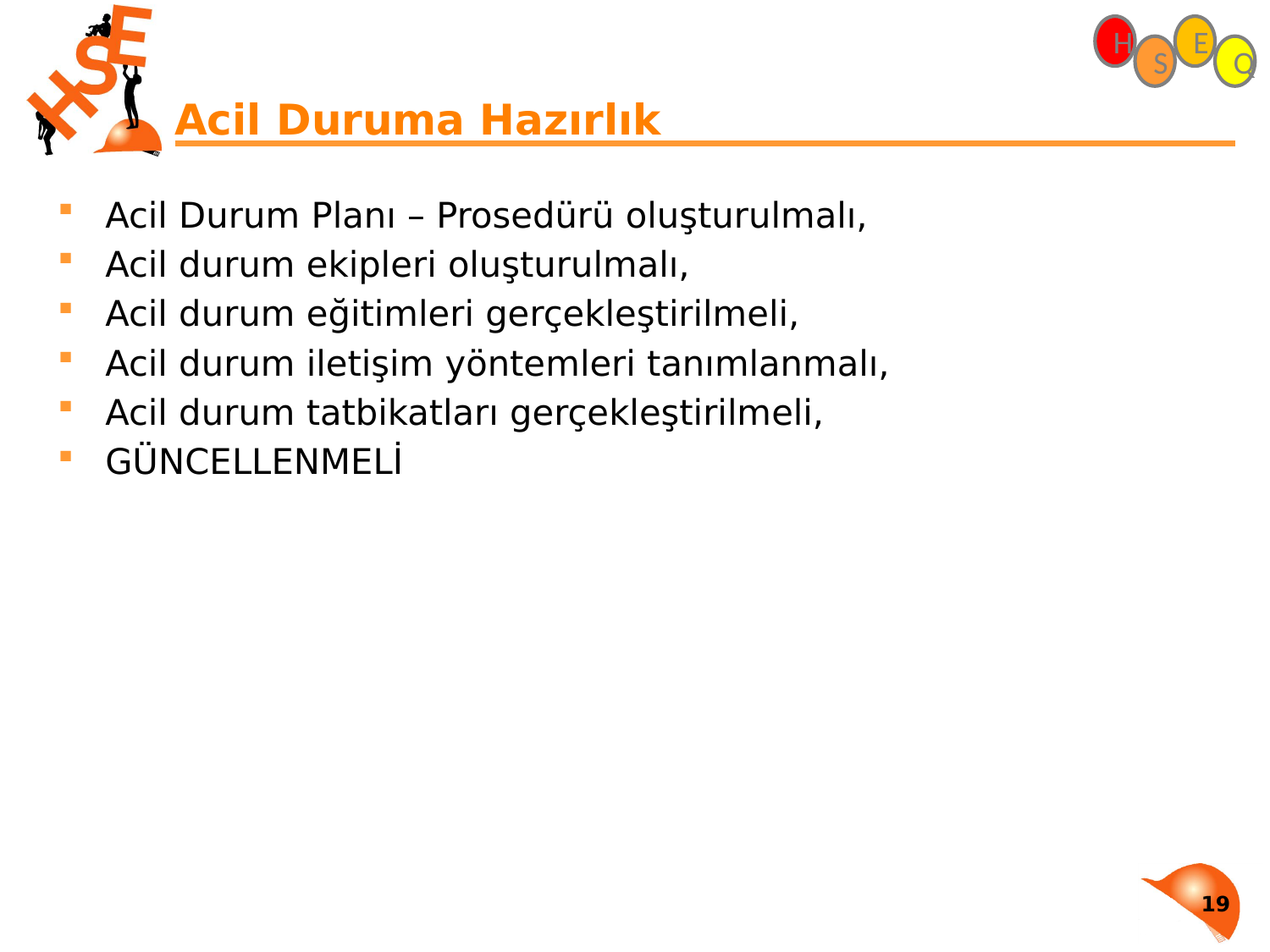

# Acil Duruma Hazırlık
Acil Durum Planı – Prosedürü oluşturulmalı,
Acil durum ekipleri oluşturulmalı,
Acil durum eğitimleri gerçekleştirilmeli,
Acil durum iletişim yöntemleri tanımlanmalı,
Acil durum tatbikatları gerçekleştirilmeli,
GÜNCELLENMELİ
19